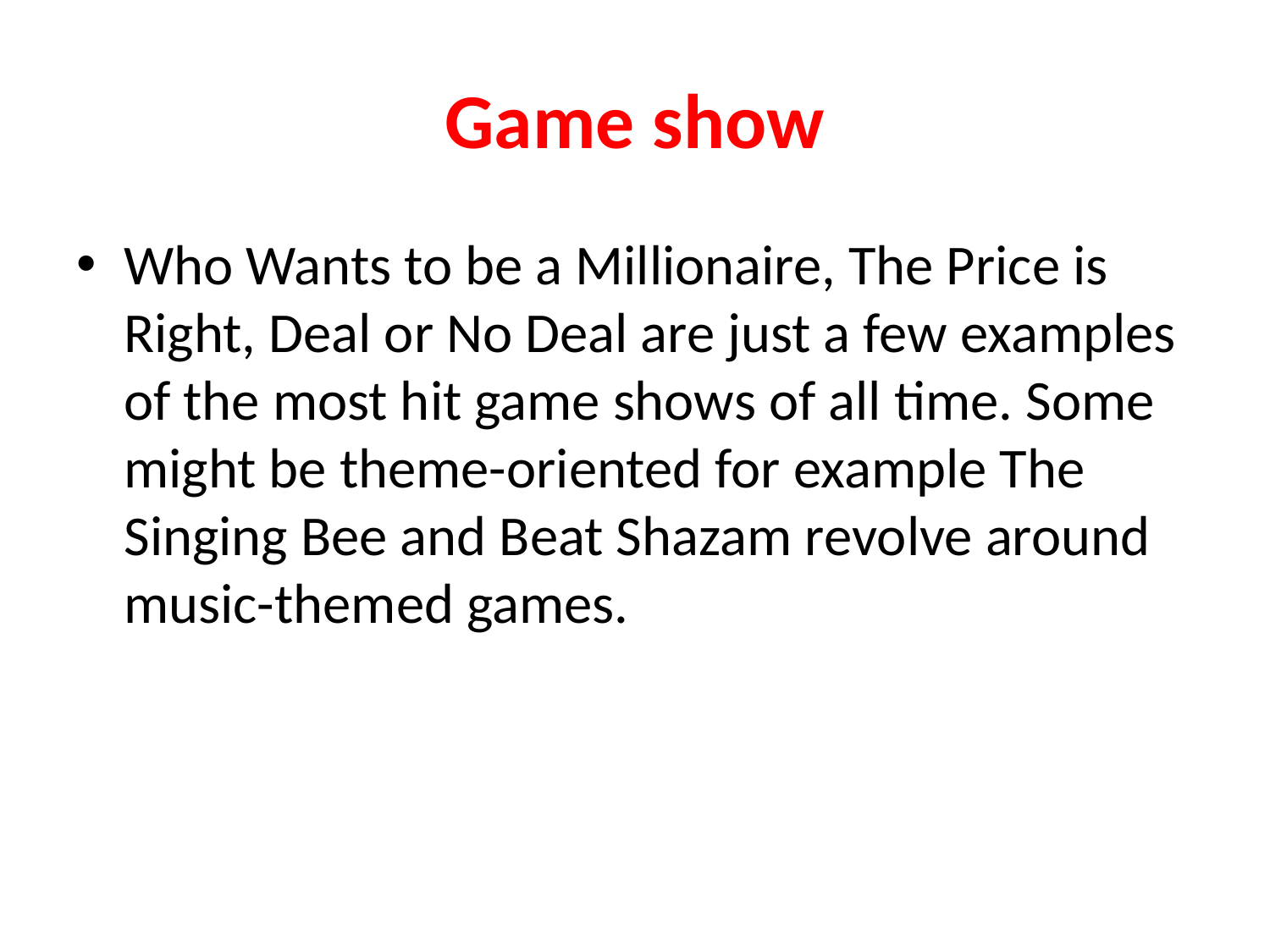

# Game show
Who Wants to be a Millionaire, The Price is Right, Deal or No Deal are just a few examples of the most hit game shows of all time. Some might be theme-oriented for example The Singing Bee and Beat Shazam revolve around music-themed games.